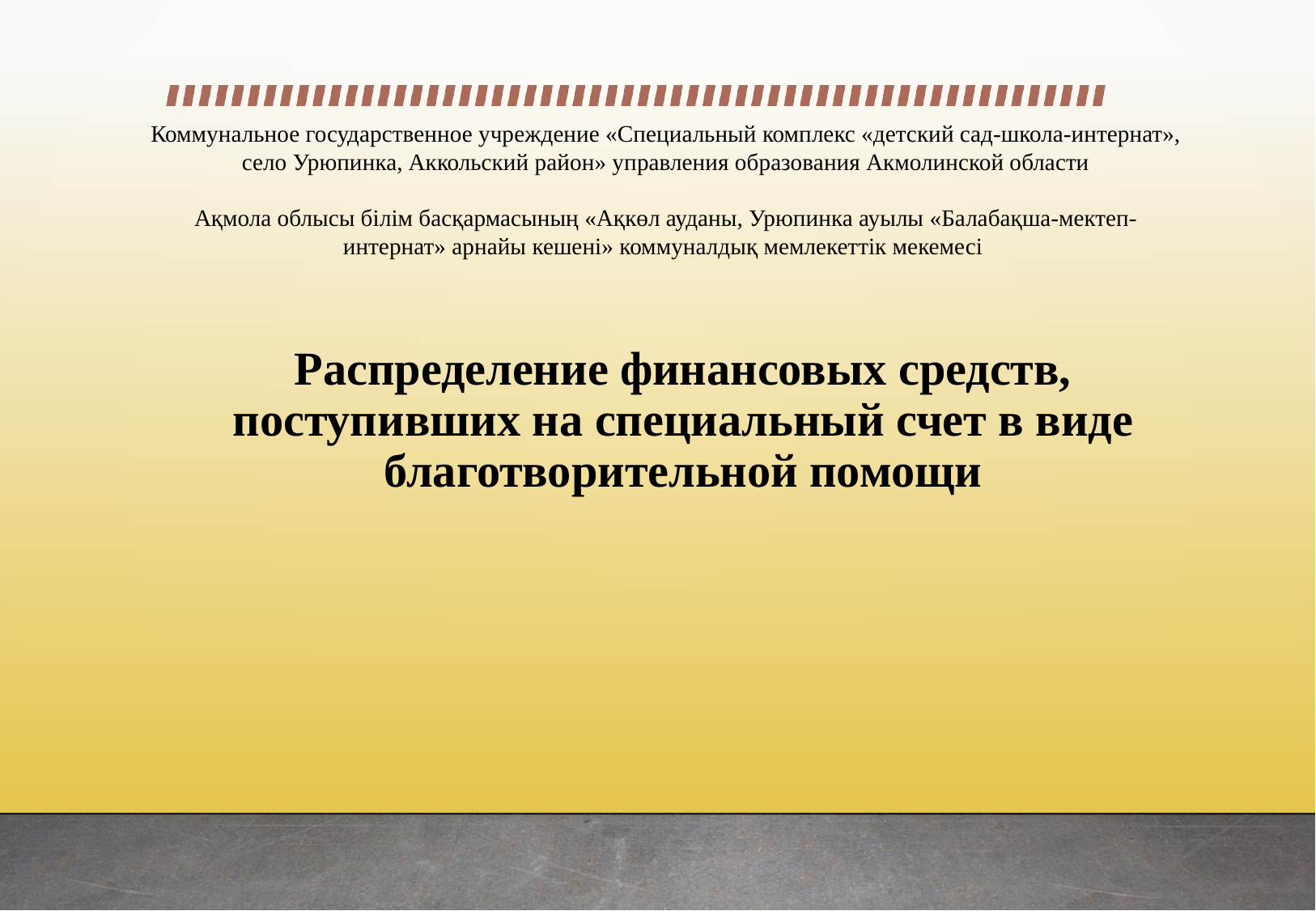

Коммунальное государственное учреждение «Специальный комплекс «детский сад-школа-интернат», село Урюпинка, Аккольский район» управления образования Акмолинской области

Ақмола облысы білім басқармасының «Ақкөл ауданы, Урюпинка ауылы «Балабақша-мектеп-интернат» арнайы кешені» коммуналдық мемлекеттік мекемесі
# Распределение финансовых средств, поступивших на специальный счет в виде благотворительной помощи